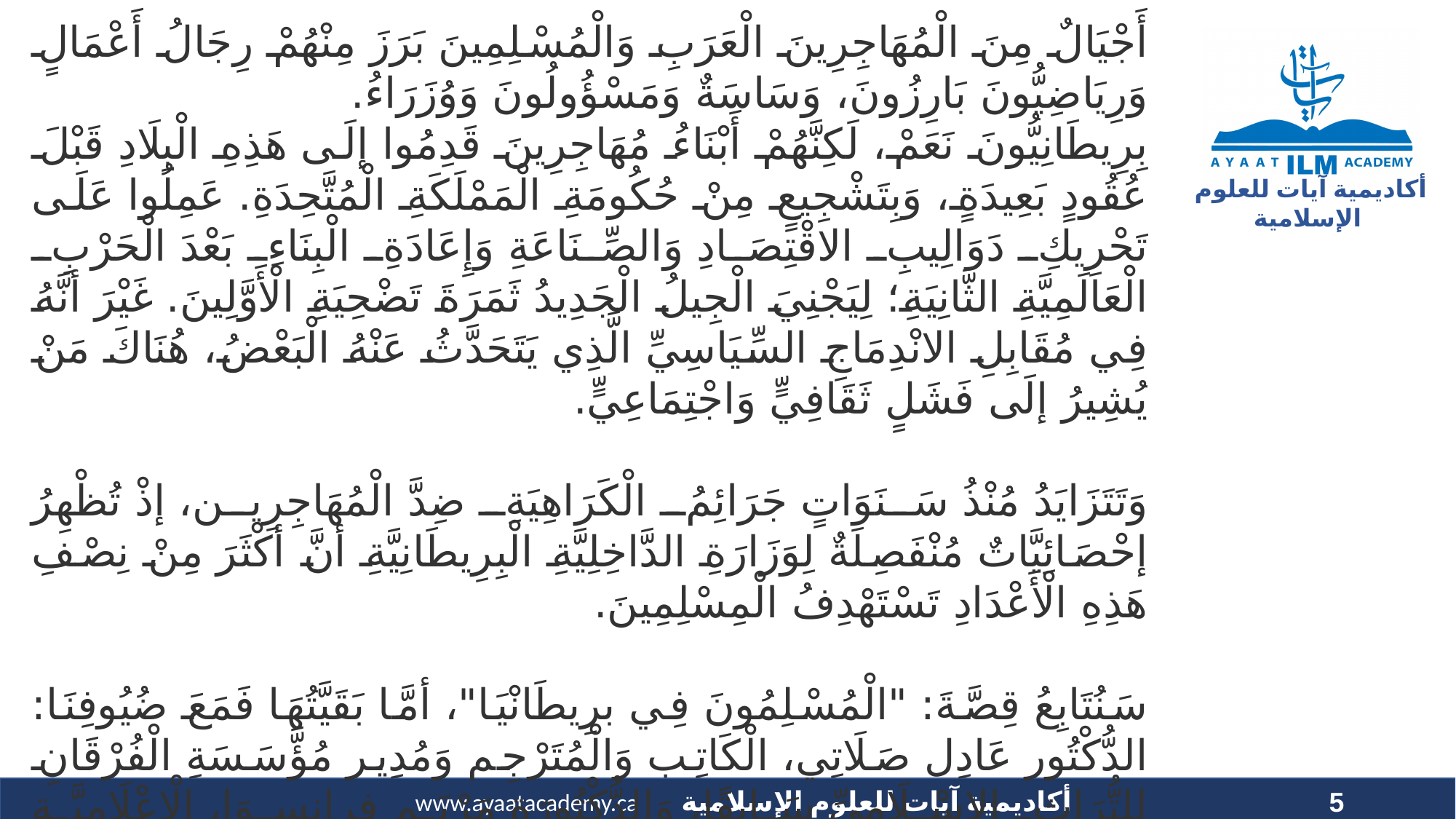

أَجْيَالٌ مِنَ الْمُهَاجِرِينَ الْعَرَبِ وَالْمُسْلِمِينَ بَرَزَ مِنْهُمْ رِجَالُ أَعْمَالٍ وَرِيَاضِيُّونَ بَارِزُونَ، وَسَاسَةٌ وَمَسْؤُولُونَ وَوُزَرَاءُ.
بِرِيطَانِيُّونَ نَعَمْ، لَكِنَّهُمْ أَبْنَاءُ مُهَاجِرِينَ قَدِمُوا إلَى هَذِهِ الْبِلَادِ قَبْلَ عُقُودٍ بَعِيدَةٍ، وَبِتَشْجِيعٍ مِنْ حُكُومَةِ الْمَمْلَكَةِ الْمُتَّحِدَةِ. عَمِلُوا عَلَى تَحْرِيكِ دَوَالِيبِ الاقْتِصَادِ وَالصِّنَاعَةِ وَإِعَادَةِ الْبِنَاءِ بَعْدَ الْحَرْبِ الْعَالَمِيَّةِ الثَّانِيَةِ؛ لِيَجْنِيَ الْجِيلُ الْجَدِيدُ ثَمَرَةَ تَضْحِيَةِ الْأَوَّلِينَ. غَيْرَ أنَّهُ فِي مُقَابِلِ الانْدِمَاجِ السِّيَاسِيِّ الَّذِي يَتَحَدَّثُ عَنْهُ الْبَعْضُ، هُنَاكَ مَنْ يُشِيرُ إلَى فَشَلٍ ثَقَافِيٍّ وَاجْتِمَاعِيٍّ.

وَتَتَزَايَدُ مُنْذُ سَنَوَاتٍ جَرَائِمُ الْكَرَاهِيَةِ ضِدَّ الْمُهَاجِرِين، إذْ تُظْهِرُ إحْصَائِيَّاتٌ مُنْفَصِلَةٌ لِوَزَارَةِ الدَّاخِلِيَّةِ الْبِرِيطَانِيَّةِ أنَّ أكْثَرَ مِنْ نِصْفِ هَذِهِ الْأَعْدَادِ تَسْتَهْدِفُ الْمِسْلِمِينَ.

سَنُتَابِعُ قِصَّةَ: "الْمُسْلِمُونَ فِي برِيطَانْيَا"، أمَّا بَقَيَّتُهَا فَمَعَ ضُيُوفِنَا: الدُّكْتُور عَادِل صَلَاتِي، الْكَاتِب وَالْمُتَرْجِم وَمُدِير مُؤَّسَسَةِ الْفُرْقَانِ لِلتُّرَاثِ الإسْلَامِيِّ سَابِقًا، وَالدُّكْتُورَة مَرْيَم فرانسوَا، الْإعْلَامِيَّة وَالْكَاتِبَة وَالْبَاحِثَة الْمُشَارِكَة فِي مَرْكَزِ الدِّرَاسَاتِ الْإسْلَامِيَّةِ فِي جَامِعَةِ لَنْدَن، وَسَيَنْضَمُّ إلَيْنَا لَاحِقًا عَطَا الله سَعِيد، الرَّئِيسُ الْفَخْرِيُّ لِلْمَجْمُوعَةِ الْعَرَبِيَّةِ فِي حِزْبِ الْعُمَّالِ الْبَرِيطَانِيِّ. لَكِنْ مَا رَأْيُكُم الْآن، مُشَاهِدِينَا، أنْ نُتَابِعَ قِصَّة "الْمُسْلِمُونَ فِي بَرِيطَانْيَا".

5